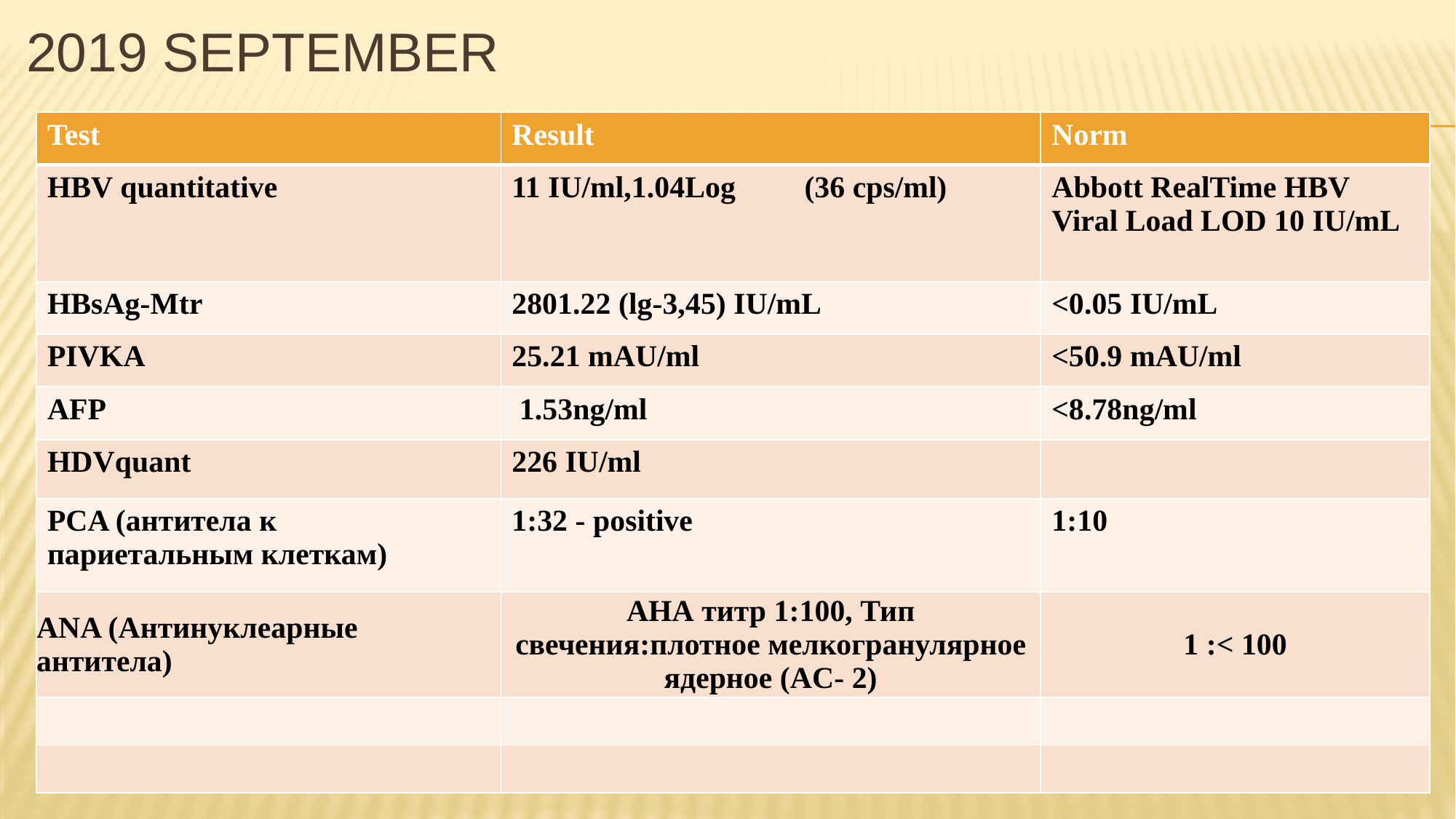

# 2019 septеmber
| Test | Result | Norm |
| --- | --- | --- |
| HBV quantitative | 11 IU/ml,1.04Log (36 cps/ml) | Abbott RealTime HBV Viral Load LOD 10 IU/mL |
| HBsAg-Mtr | 2801.22 (lg-3,45) IU/mL | <0.05 IU/mL |
| PIVKA | 25.21 mAU/ml | <50.9 mAU/ml |
| AFP | 1.53ng/ml | <8.78ng/ml |
| HDVquant | 226 IU/ml |  |
| PCA (антитела к париетальным клеткам) | 1:32 - positive | 1:10 |
| ANA (Антинуклеарные антитела) | АНА титр 1:100, Тип свечения:плотное мелкогранулярное ядерное (AC- 2) | 1 :< 100 |
|  |  |  |
|  |  |  |